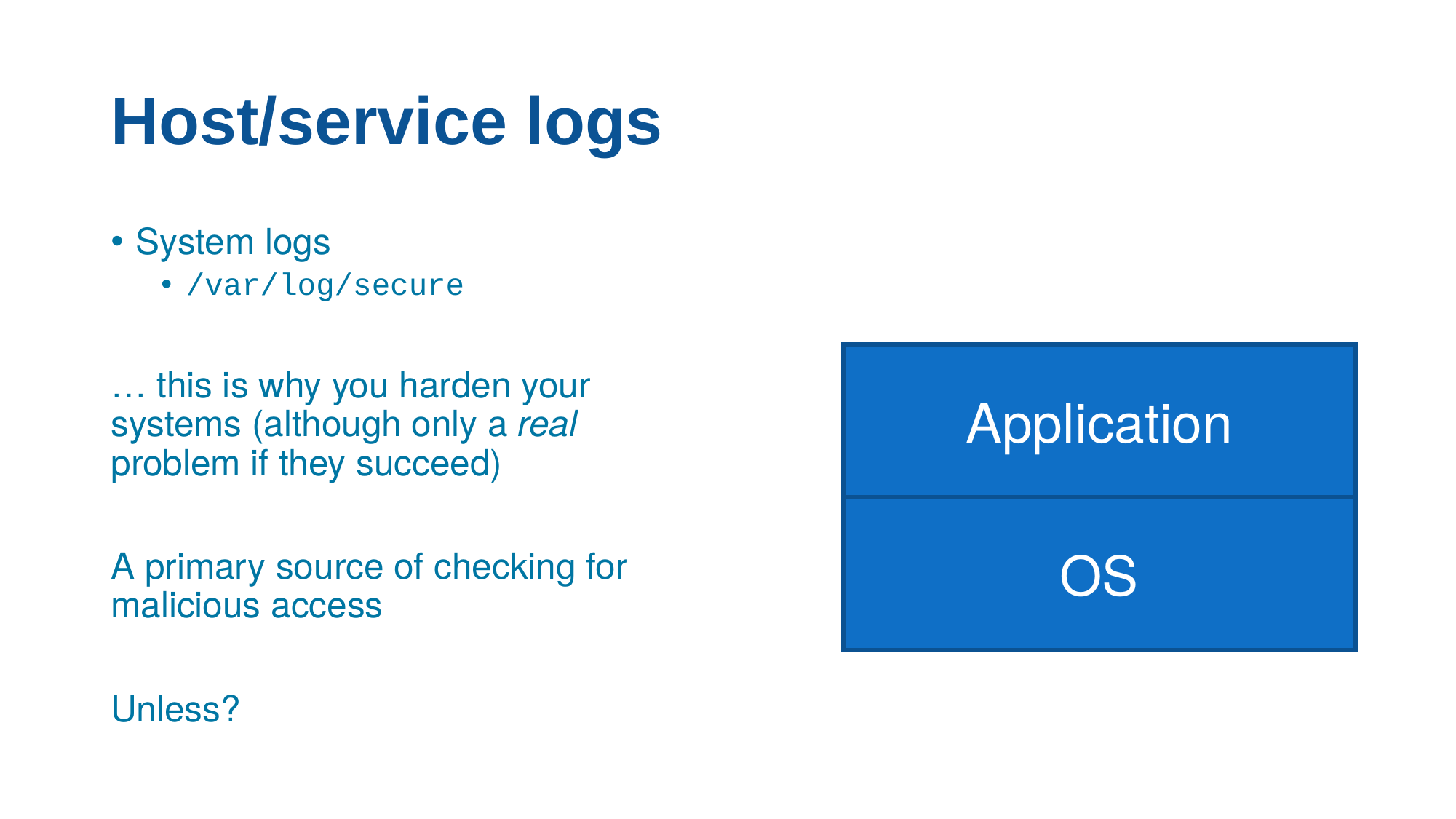

# Host/service logs
System logs
/var/log/secure

… this is why you harden your systems (although only a real problem if they succeed)

A primary source of checking for malicious access

Unless?

Application
OS